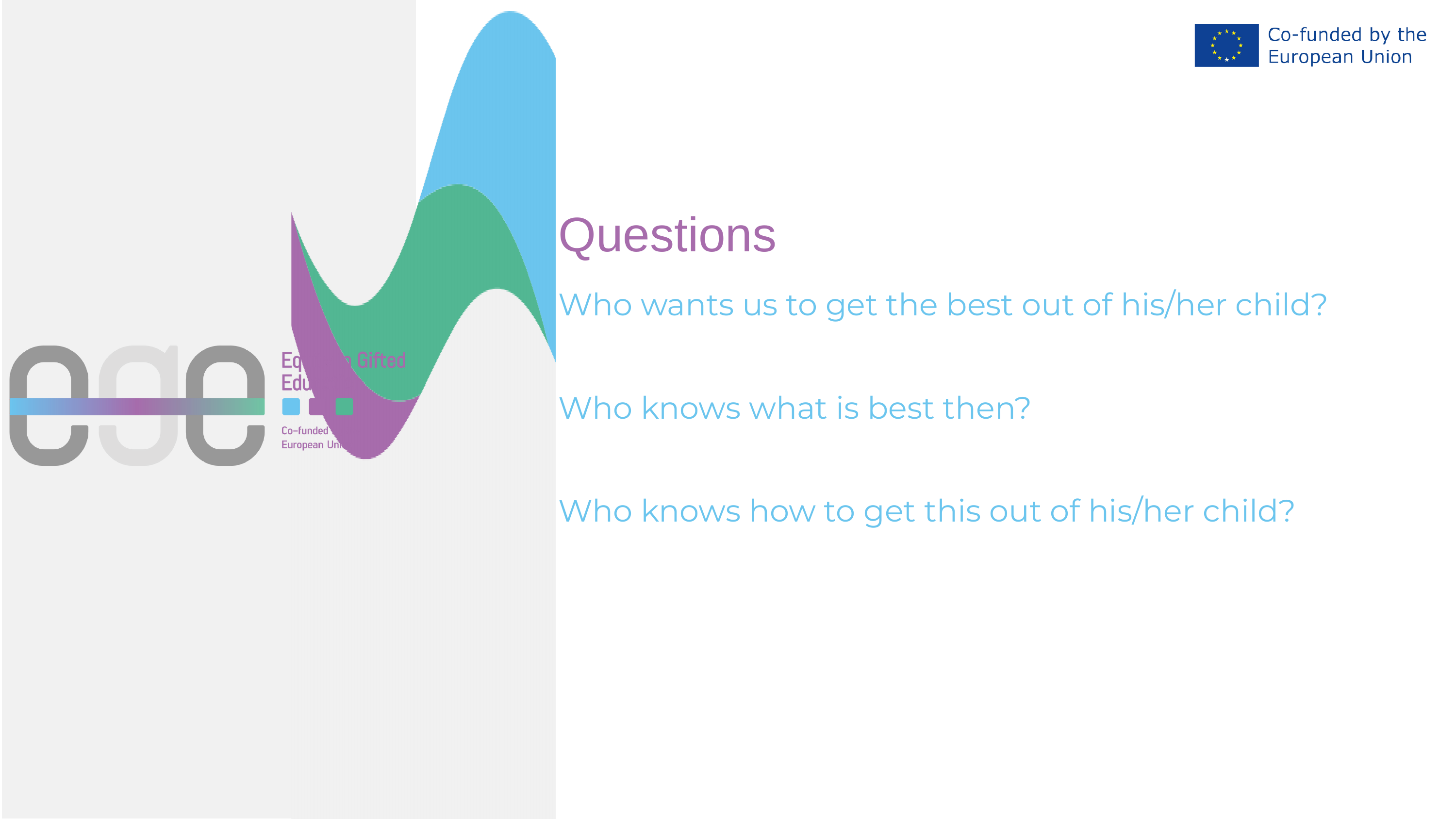

Questions
Who wants us to get the best out of his/her child?

Who knows what is best then?

Who knows how to get this out of his/her child?